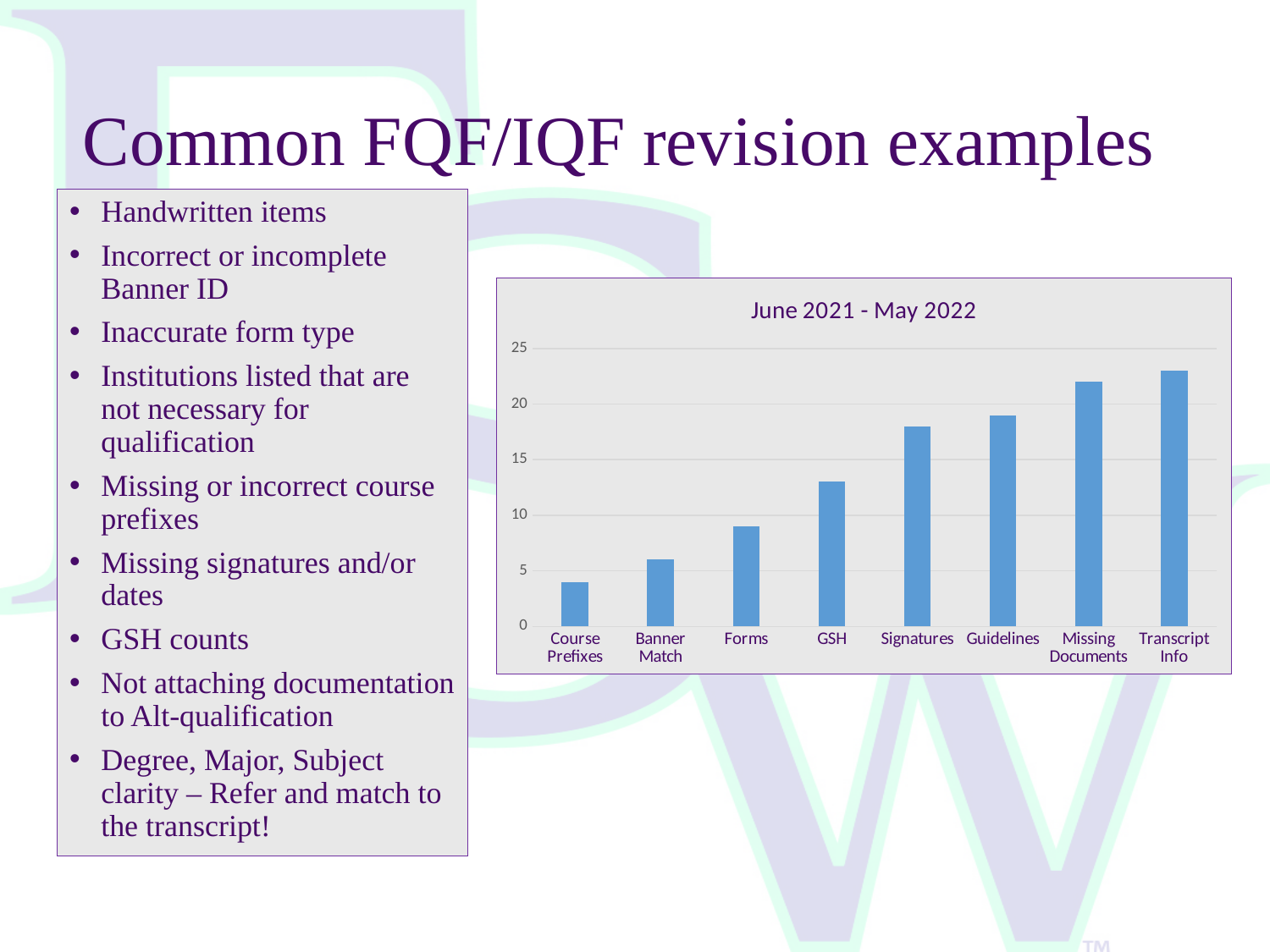

# Common FQF/IQF revision examples
Handwritten items
Incorrect or incomplete Banner ID
Inaccurate form type
Institutions listed that are not necessary for qualification
Missing or incorrect course prefixes
Missing signatures and/or dates
GSH counts
Not attaching documentation to Alt-qualification
Degree, Major, Subject clarity – Refer and match to the transcript!

### Chart: June 2021 - May 2022

| Category | Sort in order of low to high for graph: |
|---|---|
| Course Prefixes | 4.0 |
| Banner Match | 6.0 |
| Forms | 9.0 |
| GSH | 13.0 |
| Signatures | 18.0 |
| Guidelines | 19.0 |
| Missing Documents | 22.0 |
| Transcript Info | 23.0 |